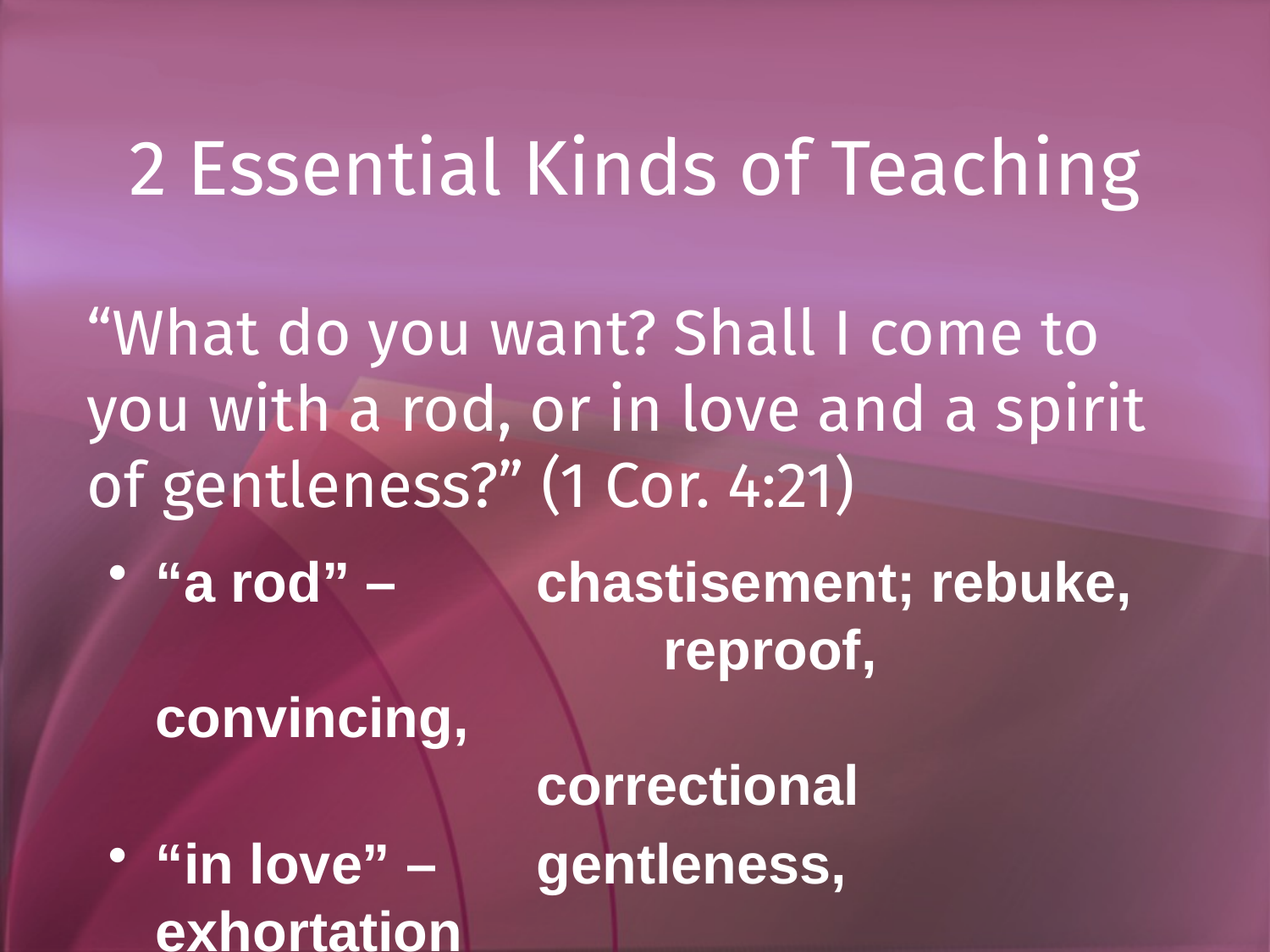

# 2 Essential Kinds of Teaching
“What do you want? Shall I come to you with a rod, or in love and a spirit of gentleness?” (1 Cor. 4:21)
“a rod” – 	chastisement; rebuke, 				reproof, convincing,
			correctional
“in love” – 	gentleness, exhortation